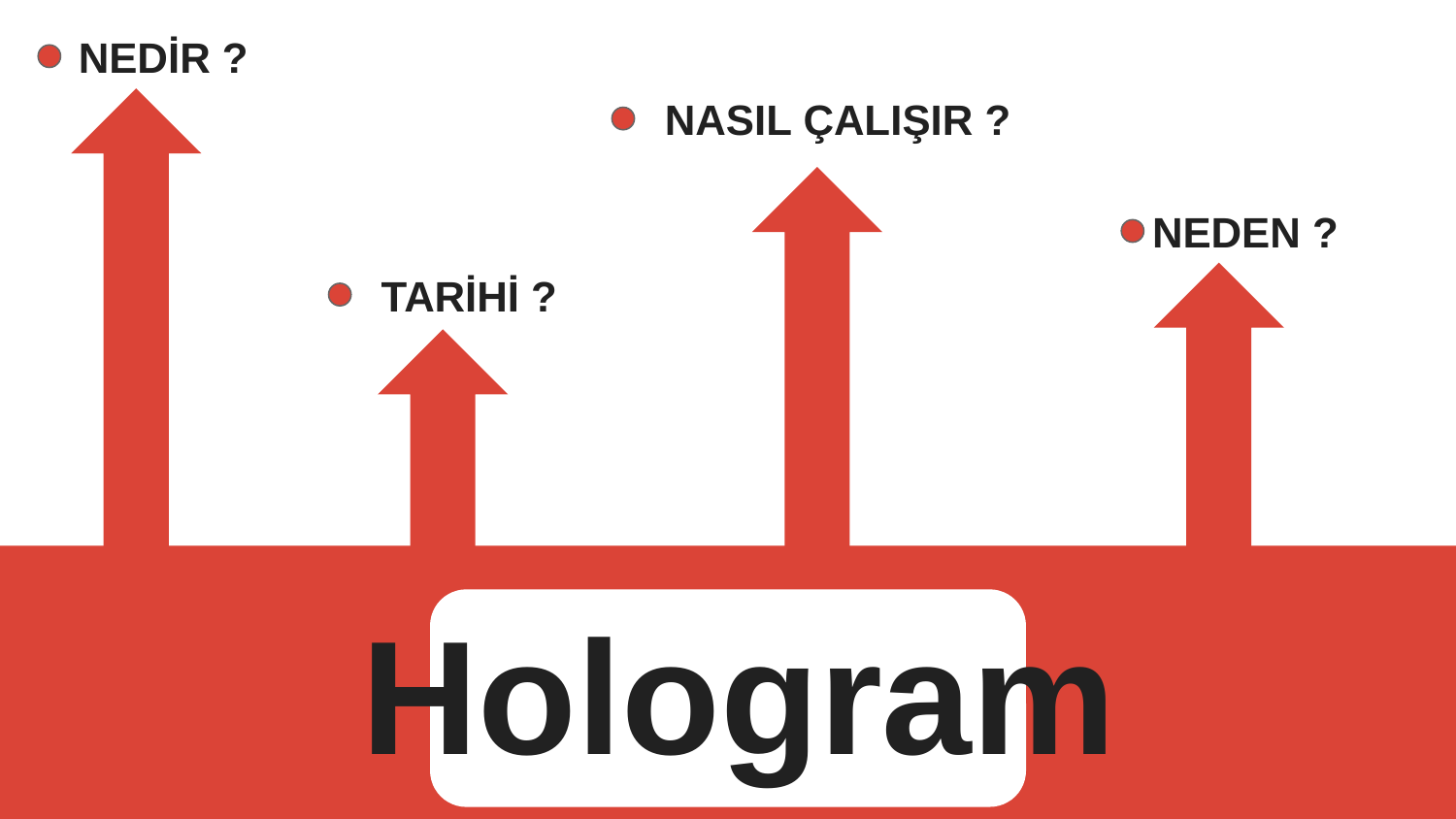

NEDİR ?

NASIL ÇALIŞIR ?

NEDEN ?

TARİHİ ?

# Hologram